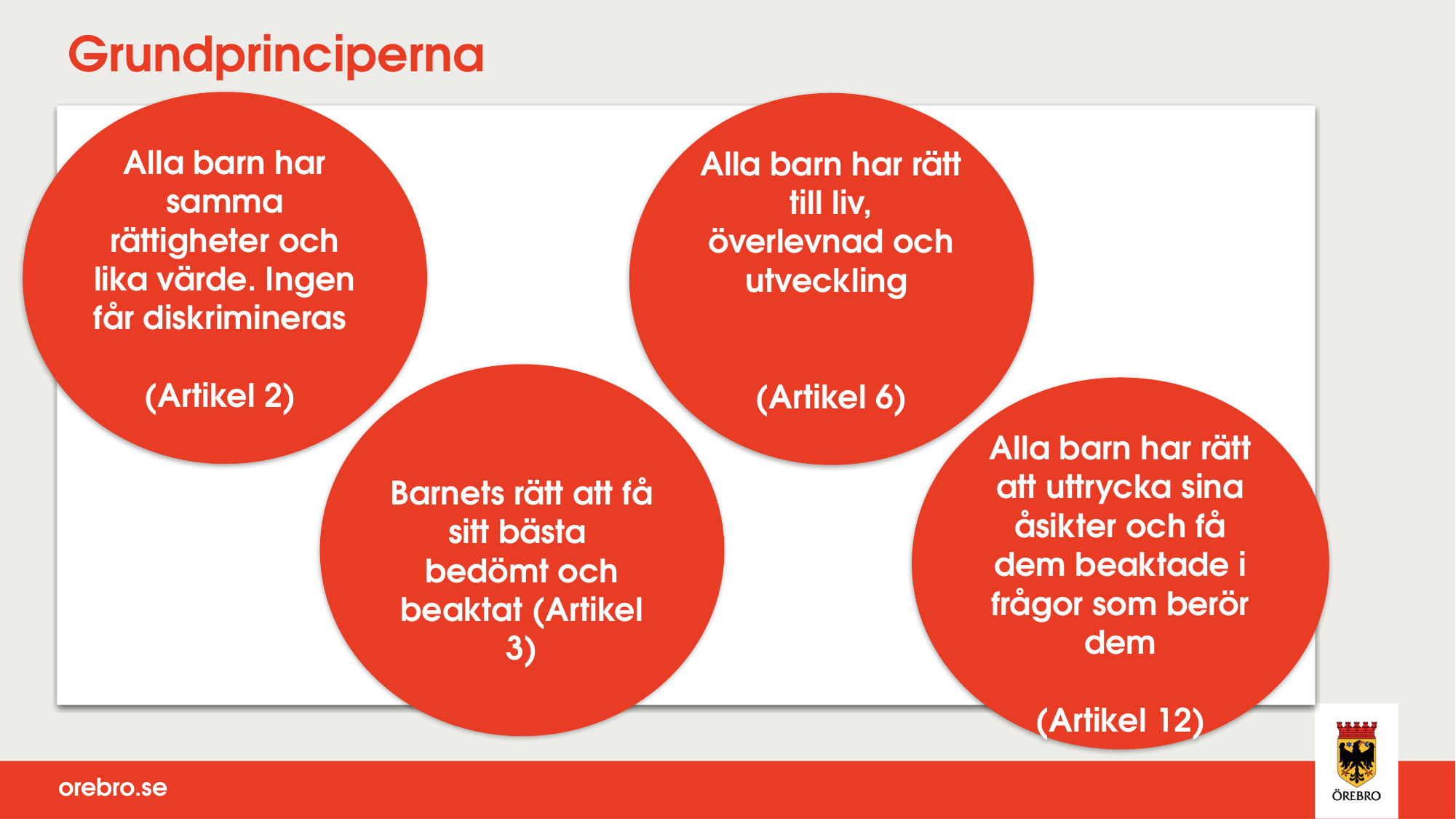

# Grundprinciperna
Alla barn har samma rättigheter och lika värde. Ingen får diskrimineras

(Artikel 2)
Alla barn har rätt till liv, överlevnad och utveckling

(Artikel 6)

Barnets rätt att få sitt bästa  bedömt och beaktat (Artikel 3)

Alla barn har rätt att uttrycka sina åsikter och få dem beaktade i frågor som berör dem

(Artikel 12)